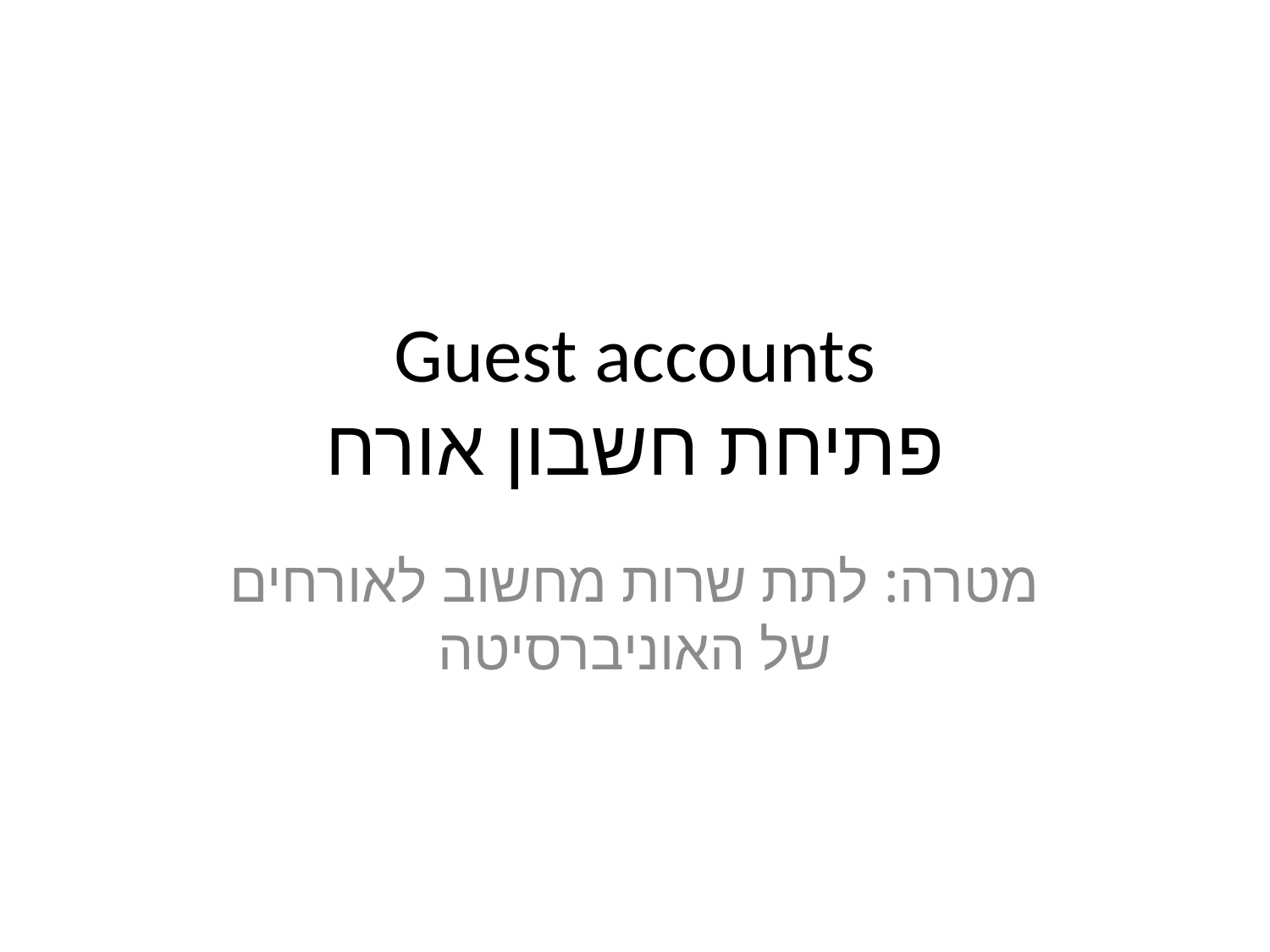

# Guest accounts פתיחת חשבון אורח
מטרה: לתת שרות מחשוב לאורחים של האוניברסיטה